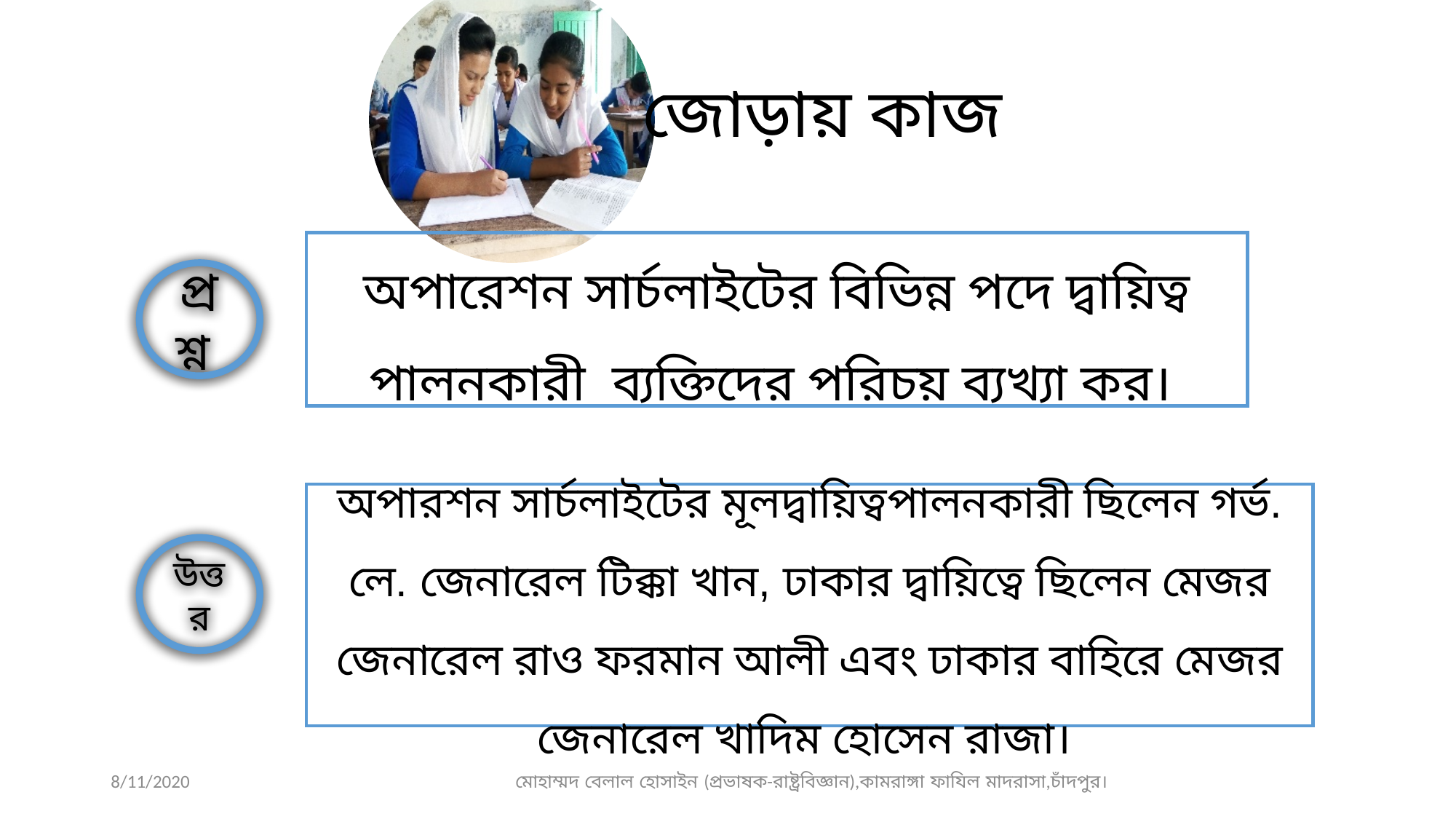

জোড়ায় কাজ
অপারেশন সার্চলাইটের বিভিন্ন পদে দ্বায়িত্ব পালনকারী  ব্যক্তিদের পরিচয় ব্যখ্যা কর।
প্রশ্ন
অপারশন সার্চলাইটের মূলদ্বায়িত্বপালনকারী ছিলেন গর্ভ. লে. জেনারেল টিক্কা খান, ঢাকার দ্বায়িত্বে ছিলেন মেজর জেনারেল রাও ফরমান আলী এবং ঢাকার বাহিরে মেজর জেনারেল খাদিম হোসেন রাজা।
উত্তর
8/11/2020
মোহাম্মদ বেলাল হোসাইন (প্রভাষক-রাষ্ট্রবিজ্ঞান),কামরাঙ্গা ফাযিল মাদরাসা,চাঁদপুর।